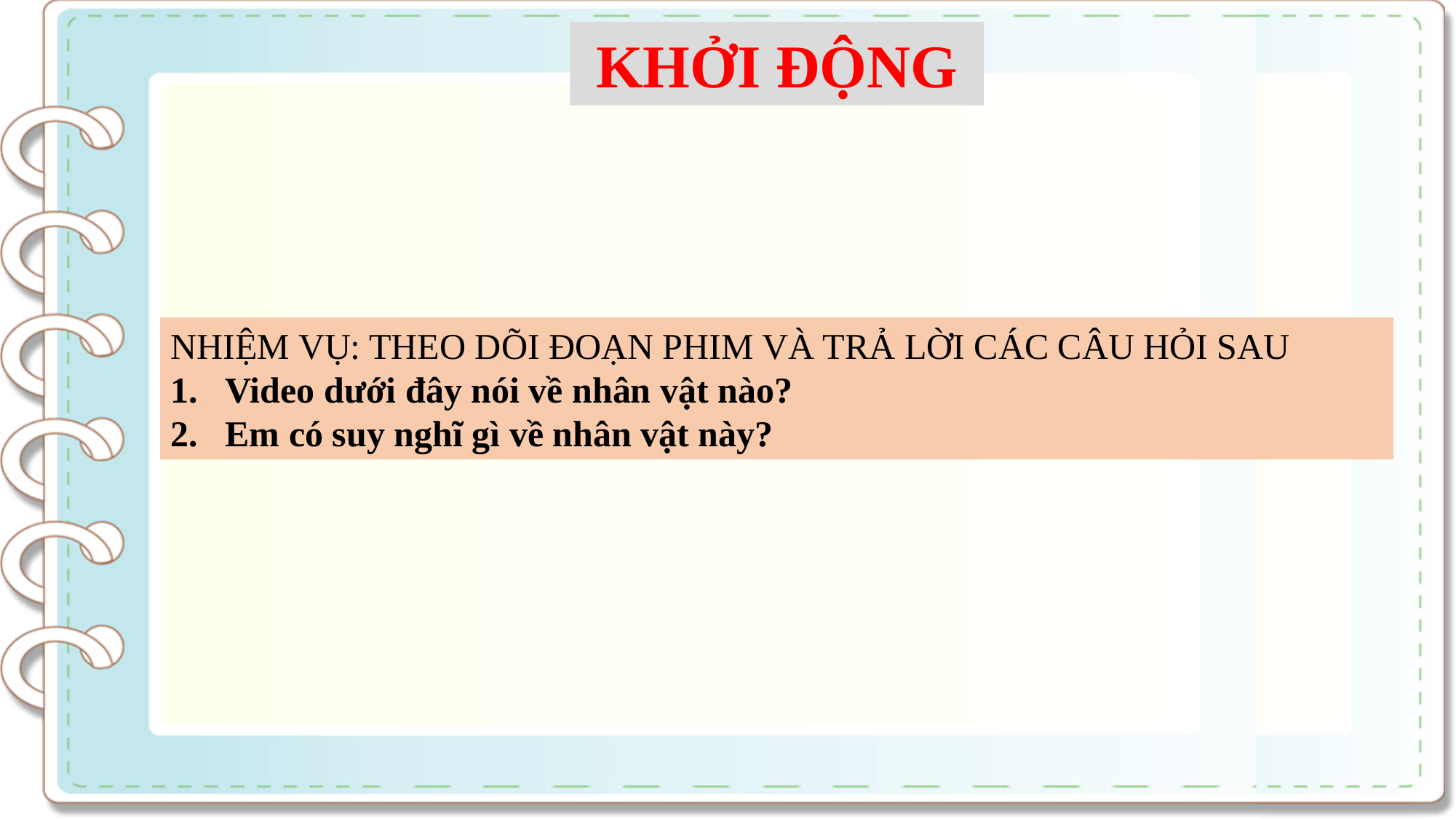

KHỞI ĐỘNG
NHIỆM VỤ: THEO DÕI ĐOẠN PHIM VÀ TRẢ LỜI CÁC CÂU HỎI SAU
Video dưới đây nói về nhân vật nào?
Em có suy nghĩ gì về nhân vật này?